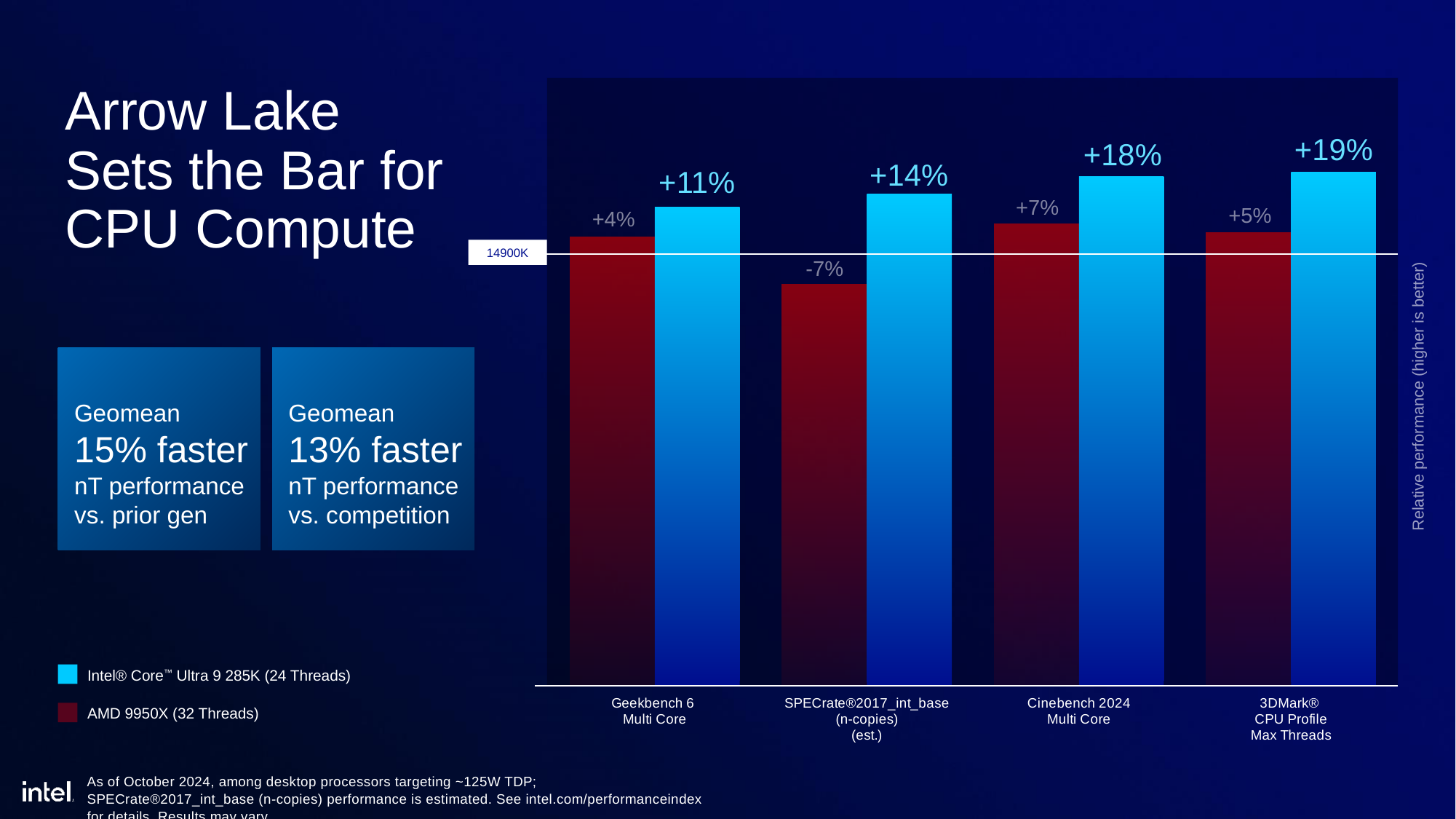

### Chart

| Category | AMD Ryzen™  9 9950X | Intel® Core™  Ultra 9 285K |
|---|---|---|
| Geekbench 6
Multi Core | 1.04 | 1.11 |
| SPECrate®2017_int_base
(n-copies)
(est.) | 0.93 | 1.14 |
| Cinebench 2024
Multi Core | 1.07 | 1.18 |
| 3DMark®
CPU Profile
Max Threads | 1.05 | 1.19 |
# Arrow Lake
Sets the Bar for CPU Compute
+19%
+18%
+14%
+11%
+7%
+5%
+4%
-7%
14900K
Geomean
15% faster nT performance
vs. prior gen
Geomean
13% faster nT performance
vs. competition
Relative performance (higher is better)

Intel® Core™ Ultra 9 285K (24 Threads)

AMD 9950X (32 Threads)
As of October 2024, among desktop processors targeting ~125W TDP; SPECrate®2017_int_base (n-copies) performance is estimated. See intel.com/performanceindex for details. Results may vary.